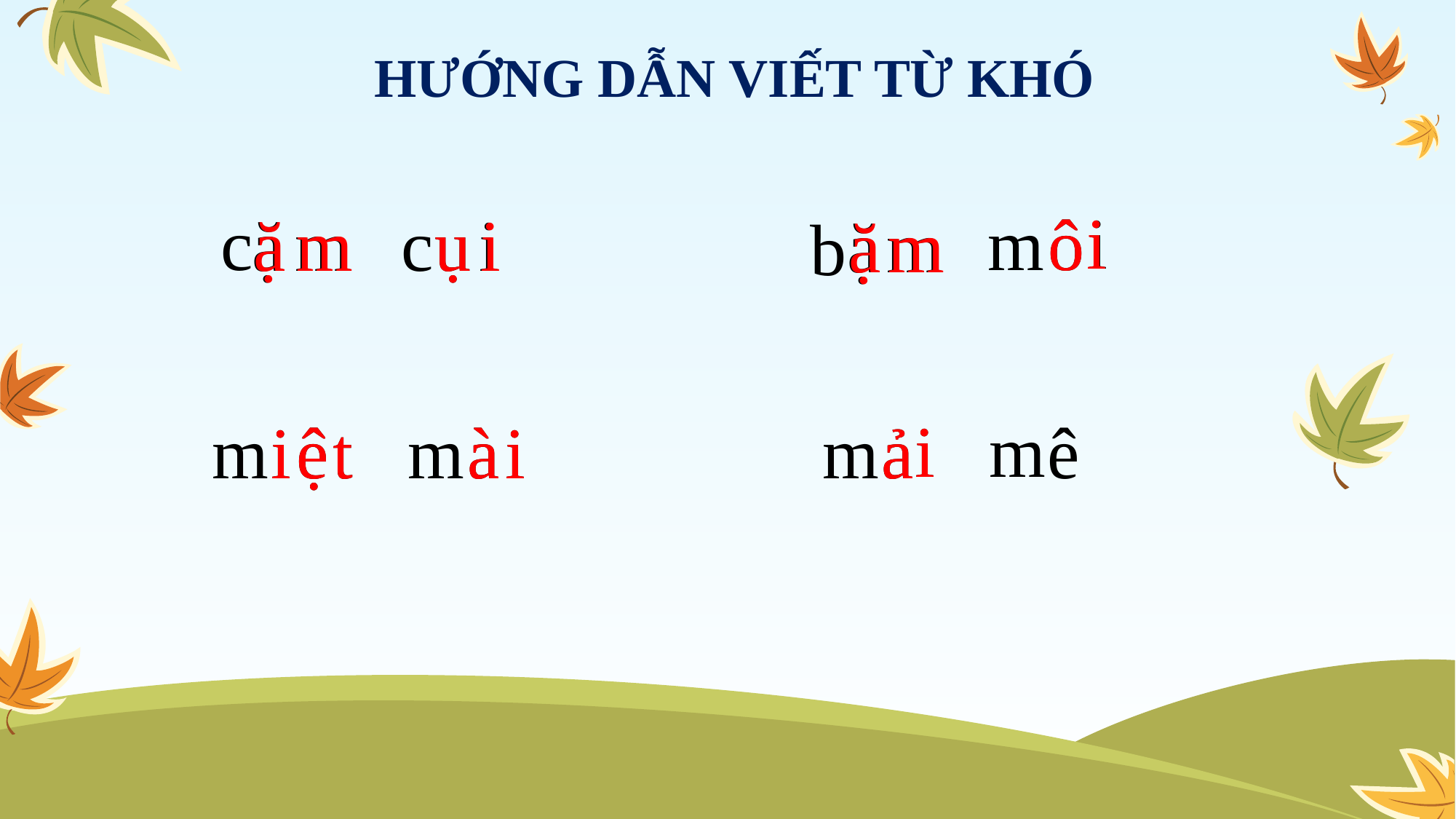

HƯỚNG DẪN VIẾT TỪ KHÓ
i
i
c
m
ô
ô
c
 ụ
 ụ
i
i
 ặ
 ặ
m
m
ặ
ặ
m
m
b
i
i
m
ả
ả
ê
m
m
ệ
i
à
i
à
m
i
t
i
ệ
t